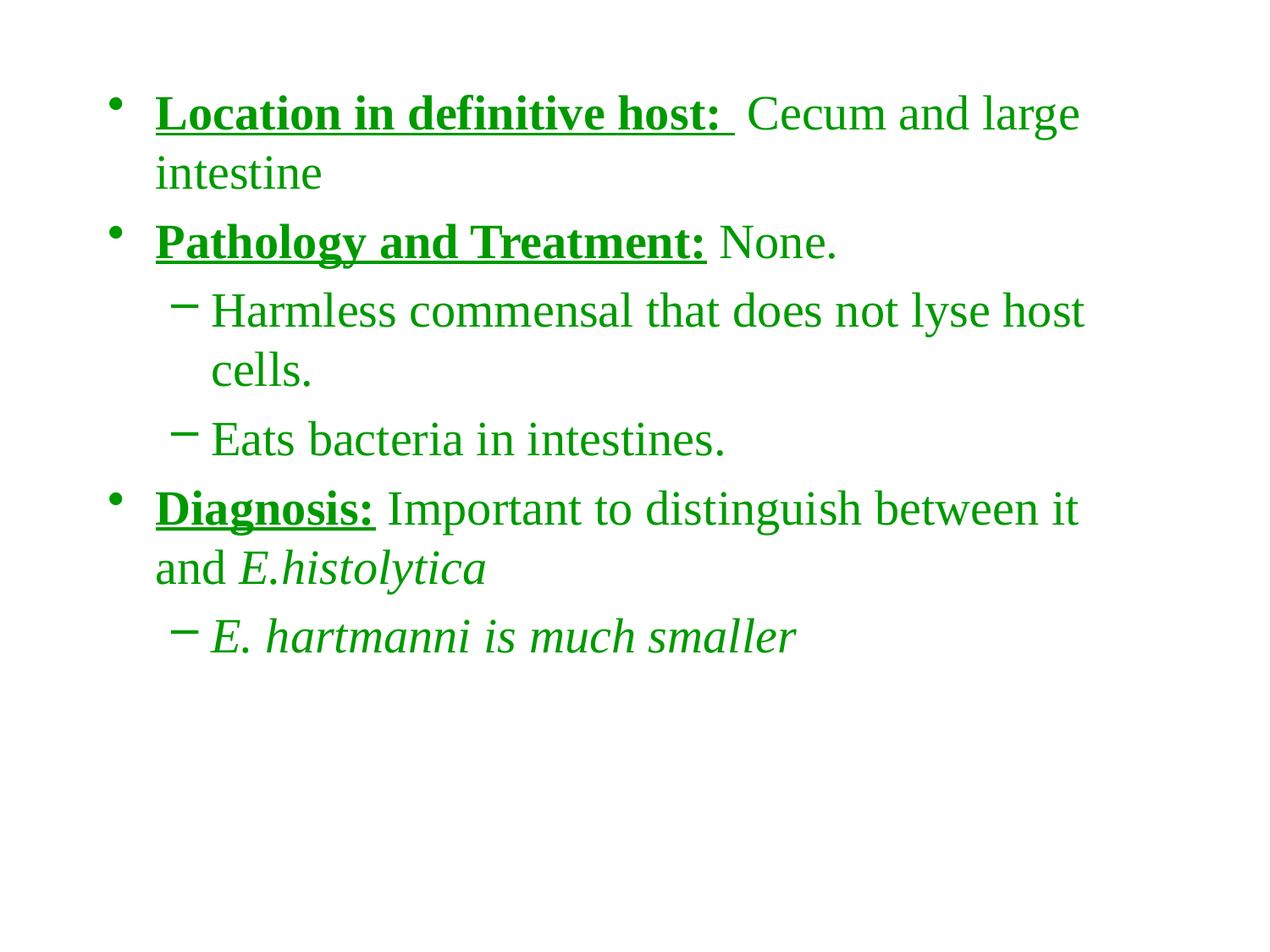

Location in definitive host:  Cecum and large intestine
Pathology and Treatment: None.
Harmless commensal that does not lyse host cells.
Eats bacteria in intestines.
Diagnosis: Important to distinguish between it and E.histolytica
E. hartmanni is much smaller